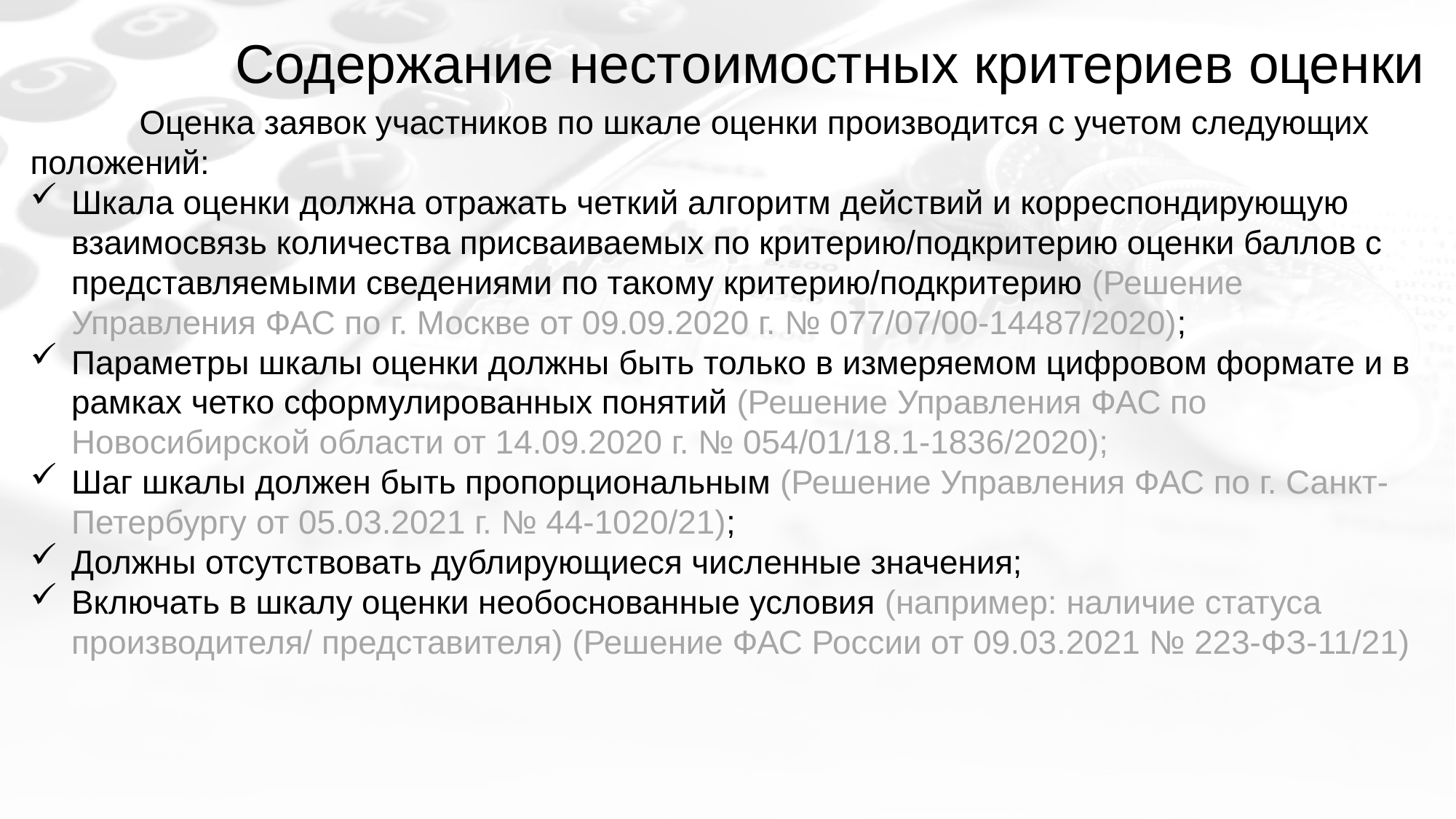

# Содержание нестоимостных критериев оценки
	Оценка заявок участников по шкале оценки производится с учетом следующих положений:
Шкала оценки должна отражать четкий алгоритм действий и корреспондирующую взаимосвязь количества присваиваемых по критерию/подкритерию оценки баллов с представляемыми сведениями по такому критерию/подкритерию (Решение Управления ФАС по г. Москве от 09.09.2020 г. № 077/07/00-14487/2020);
Параметры шкалы оценки должны быть только в измеряемом цифровом формате и в рамках четко сформулированных понятий (Решение Управления ФАС по Новосибирской области от 14.09.2020 г. № 054/01/18.1-1836/2020);
Шаг шкалы должен быть пропорциональным (Решение Управления ФАС по г. Санкт-Петербургу от 05.03.2021 г. № 44-1020/21);
Должны отсутствовать дублирующиеся численные значения;
Включать в шкалу оценки необоснованные условия (например: наличие статуса производителя/ представителя) (Решение ФАС России от 09.03.2021 № 223-ФЗ-11/21)